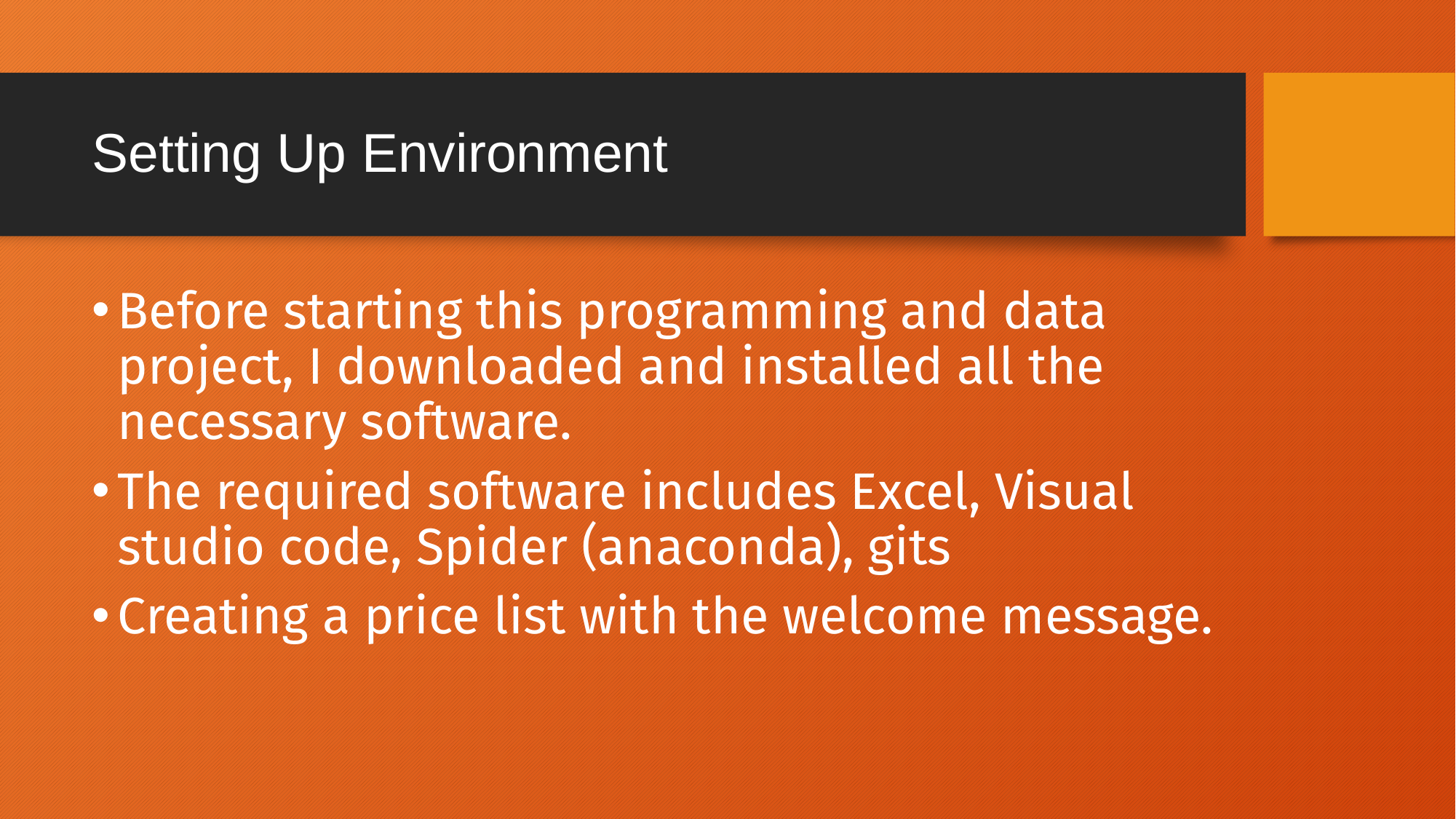

# Setting Up Environment
Before starting this programming and data project, I downloaded and installed all the necessary software.
The required software includes Excel, Visual studio code, Spider (anaconda), gits
Creating a price list with the welcome message.